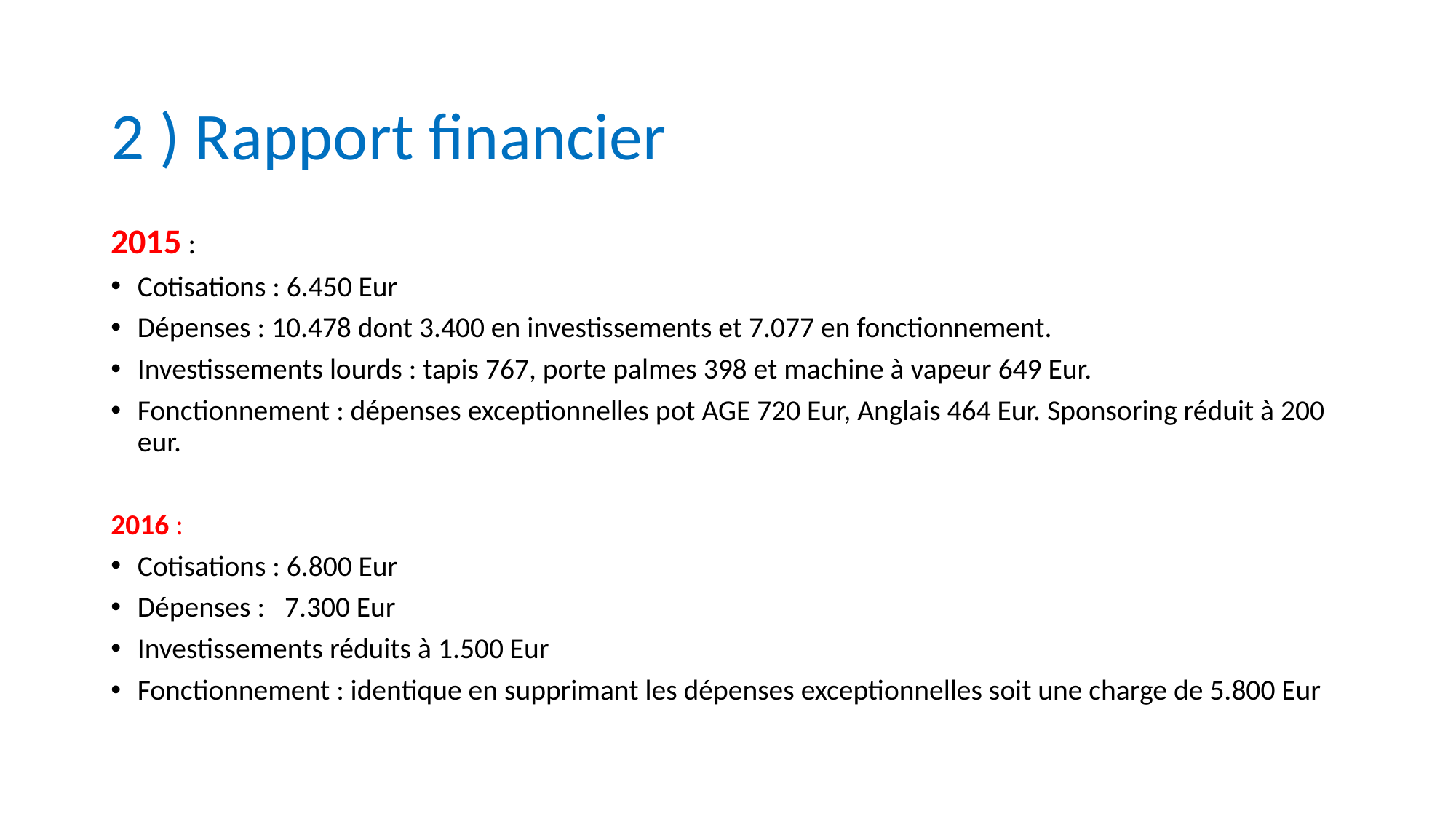

# 2 ) Rapport financier
2015 :
Cotisations : 6.450 Eur
Dépenses : 10.478 dont 3.400 en investissements et 7.077 en fonctionnement.
Investissements lourds : tapis 767, porte palmes 398 et machine à vapeur 649 Eur.
Fonctionnement : dépenses exceptionnelles pot AGE 720 Eur, Anglais 464 Eur. Sponsoring réduit à 200 eur.

2016 :
Cotisations : 6.800 Eur
Dépenses :   7.300 Eur
Investissements réduits à 1.500 Eur
Fonctionnement : identique en supprimant les dépenses exceptionnelles soit une charge de 5.800 Eur